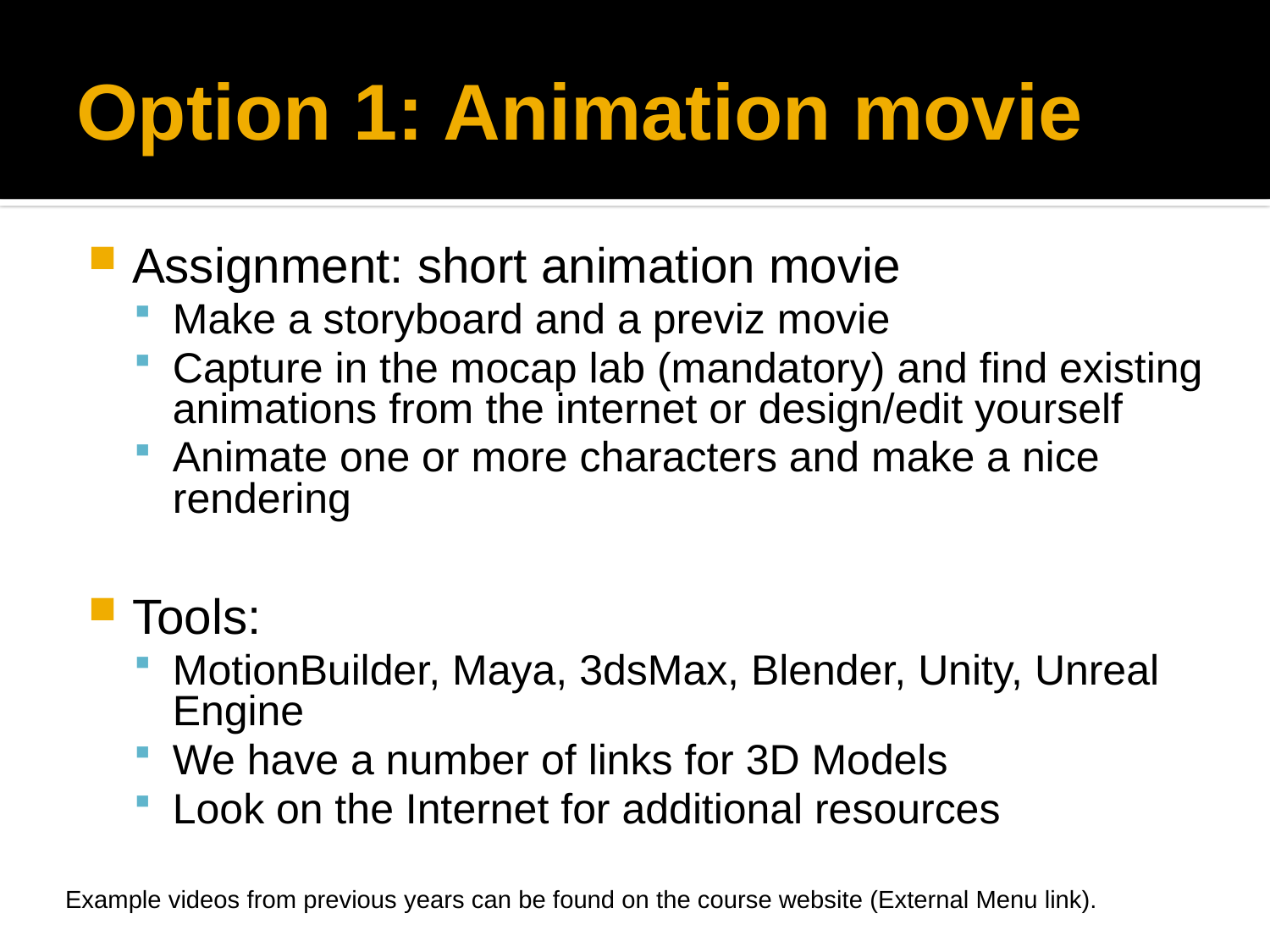

# Option 1: Animation movie
Assignment: short animation movie
Make a storyboard and a previz movie
Capture in the mocap lab (mandatory) and find existing animations from the internet or design/edit yourself
Animate one or more characters and make a nice rendering

Tools:
MotionBuilder, Maya, 3dsMax, Blender, Unity, Unreal Engine
We have a number of links for 3D Models
Look on the Internet for additional resources

Example videos from previous years can be found on the course website (External Menu link).